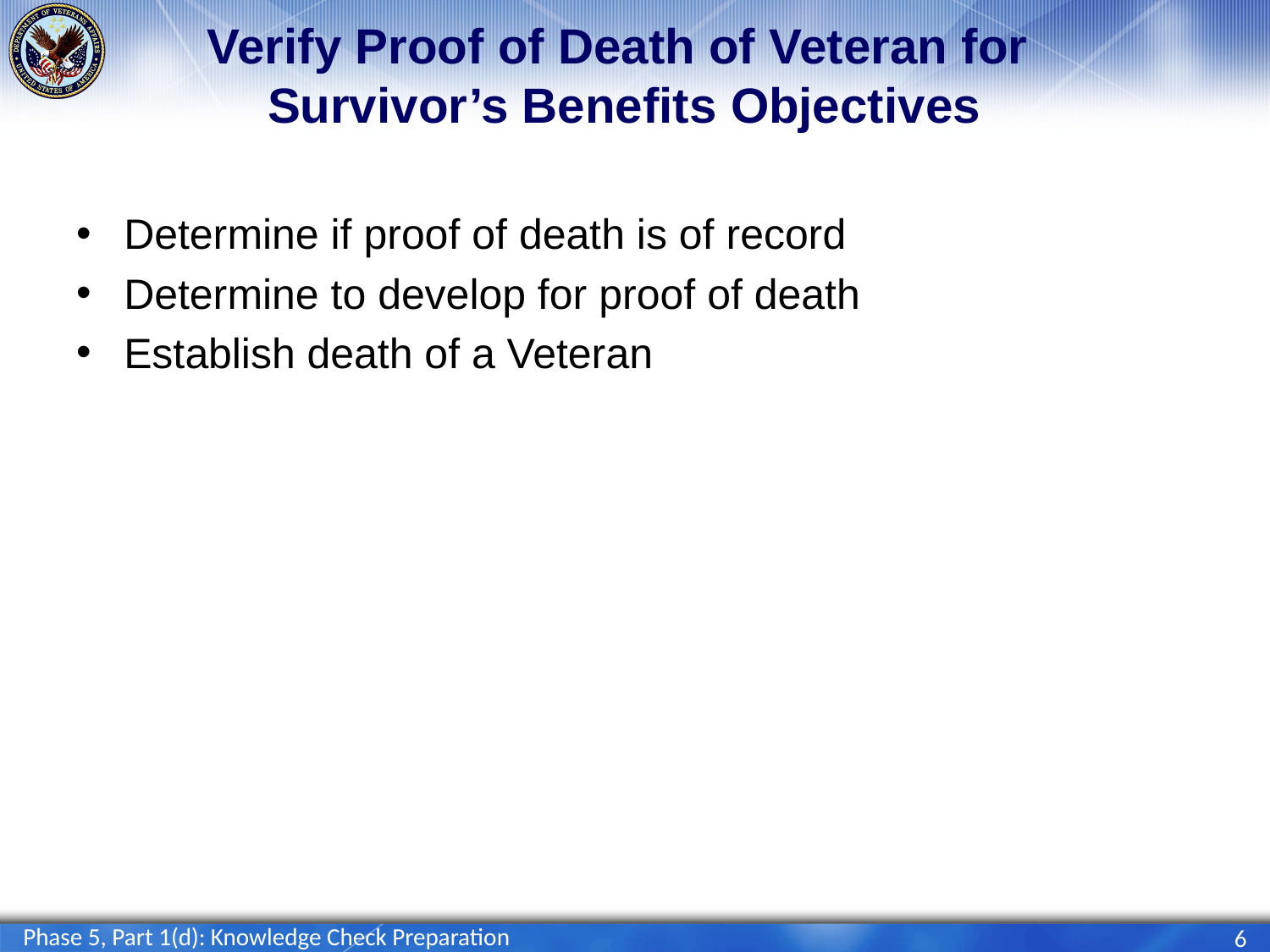

# Verify Proof of Death of Veteran for Survivor’s Benefits Objectives
Determine if proof of death is of record
Determine to develop for proof of death
Establish death of a Veteran
Phase 5, Part 1(d): Knowledge Check Preparation
6